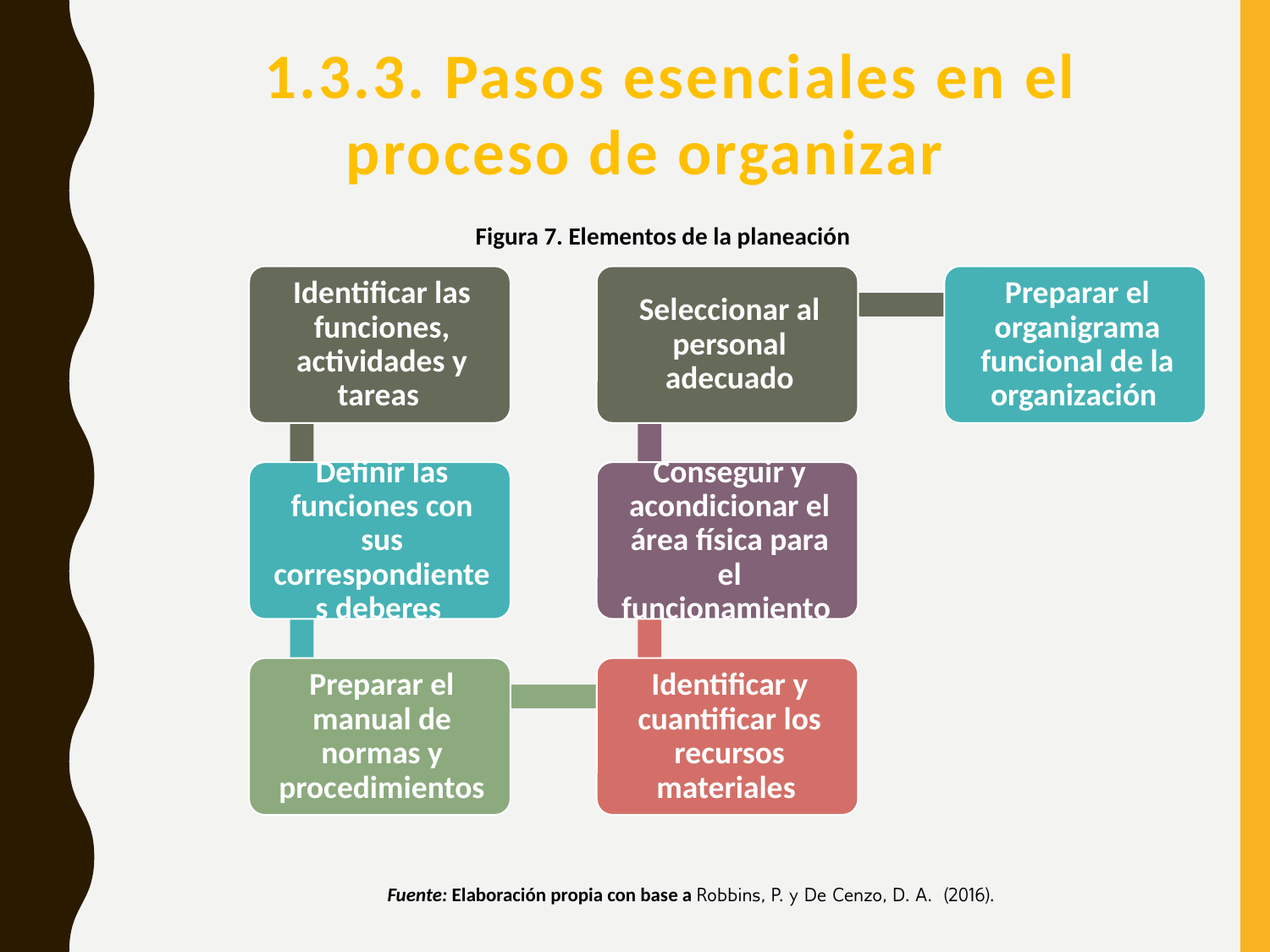

# 1.3.3. Pasos esenciales en el proceso de organizar
Figura 7. Elementos de la planeación
Identificar las funciones, actividades y tareas
Definir las funciones con sus correspondientes deberes
Preparar el manual de normas y procedimientos
Identificar y cuantificar los recursos materiales
Conseguir y acondicionar el área física para el funcionamiento
Seleccionar al personal adecuado
Preparar el organigrama funcional de la organización
Fuente: Elaboración propia con base a Robbins, P. y De Cenzo, D. A.  (2016).